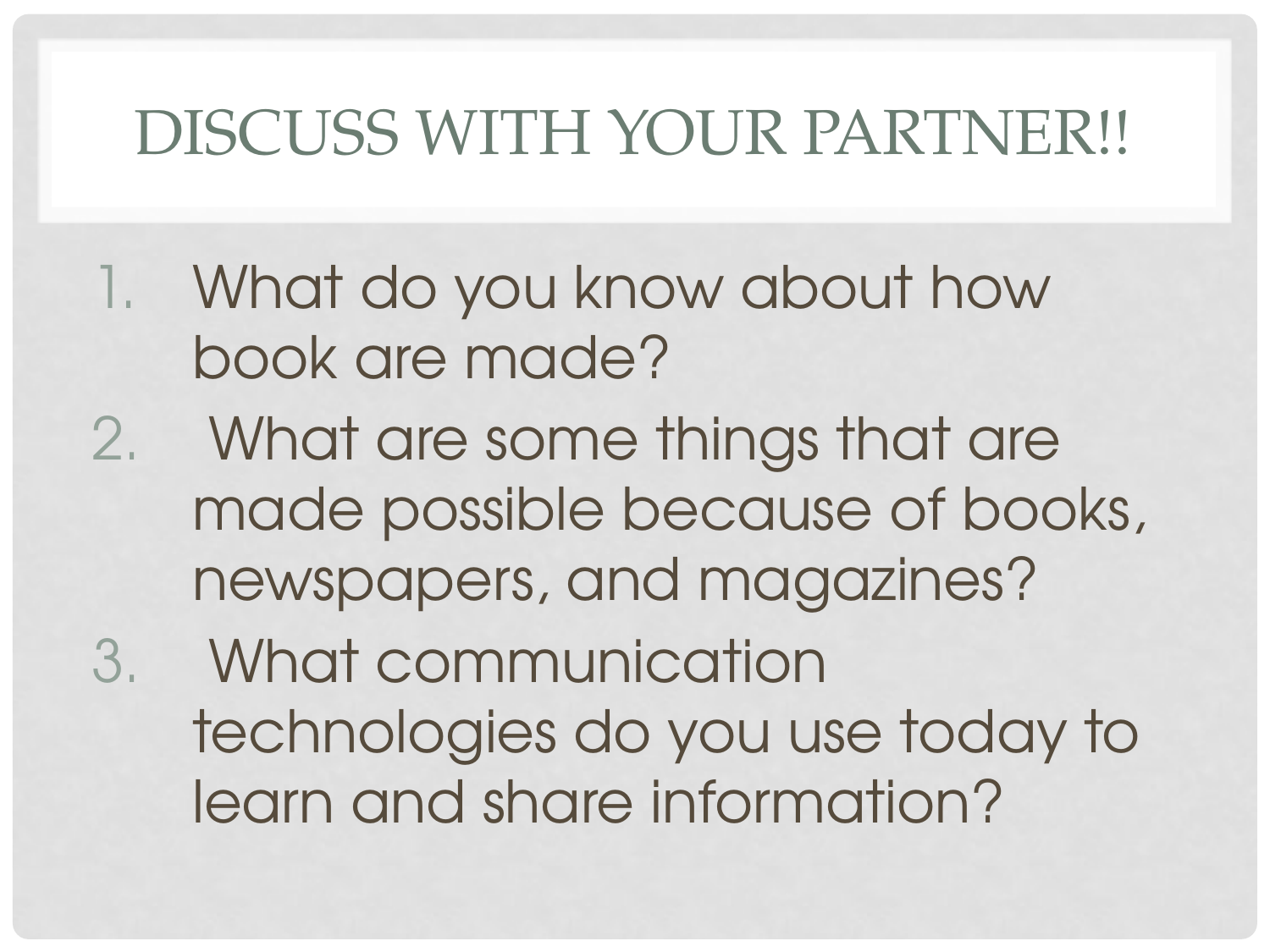

# Discuss with your partner!!
What do you know about how book are made?
 What are some things that are made possible because of books, newspapers, and magazines?
 What communication technologies do you use today to learn and share information?